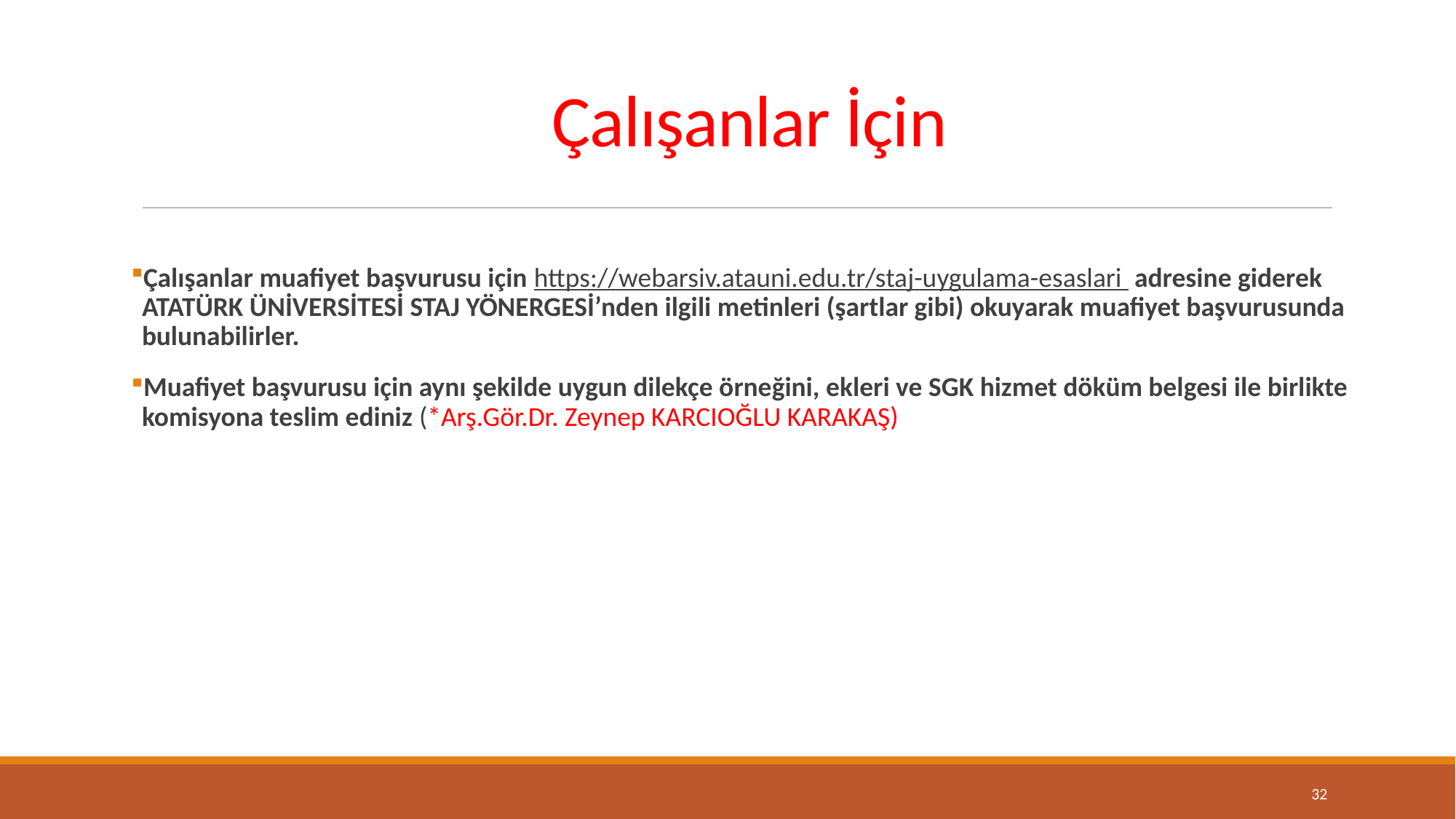

Çalışanlar İçin
Çalışanlar muafiyet başvurusu için https://webarsiv.atauni.edu.tr/staj-uygulama-esaslari  adresine giderek ATATÜRK ÜNİVERSİTESİ STAJ YÖNERGESİ’nden ilgili metinleri (şartlar gibi) okuyarak muafiyet başvurusunda bulunabilirler.
Muafiyet başvurusu için aynı şekilde uygun dilekçe örneğini, ekleri ve SGK hizmet döküm belgesi ile birlikte komisyona teslim ediniz (*Arş.Gör.Dr. Zeynep KARCIOĞLU KARAKAŞ)
32